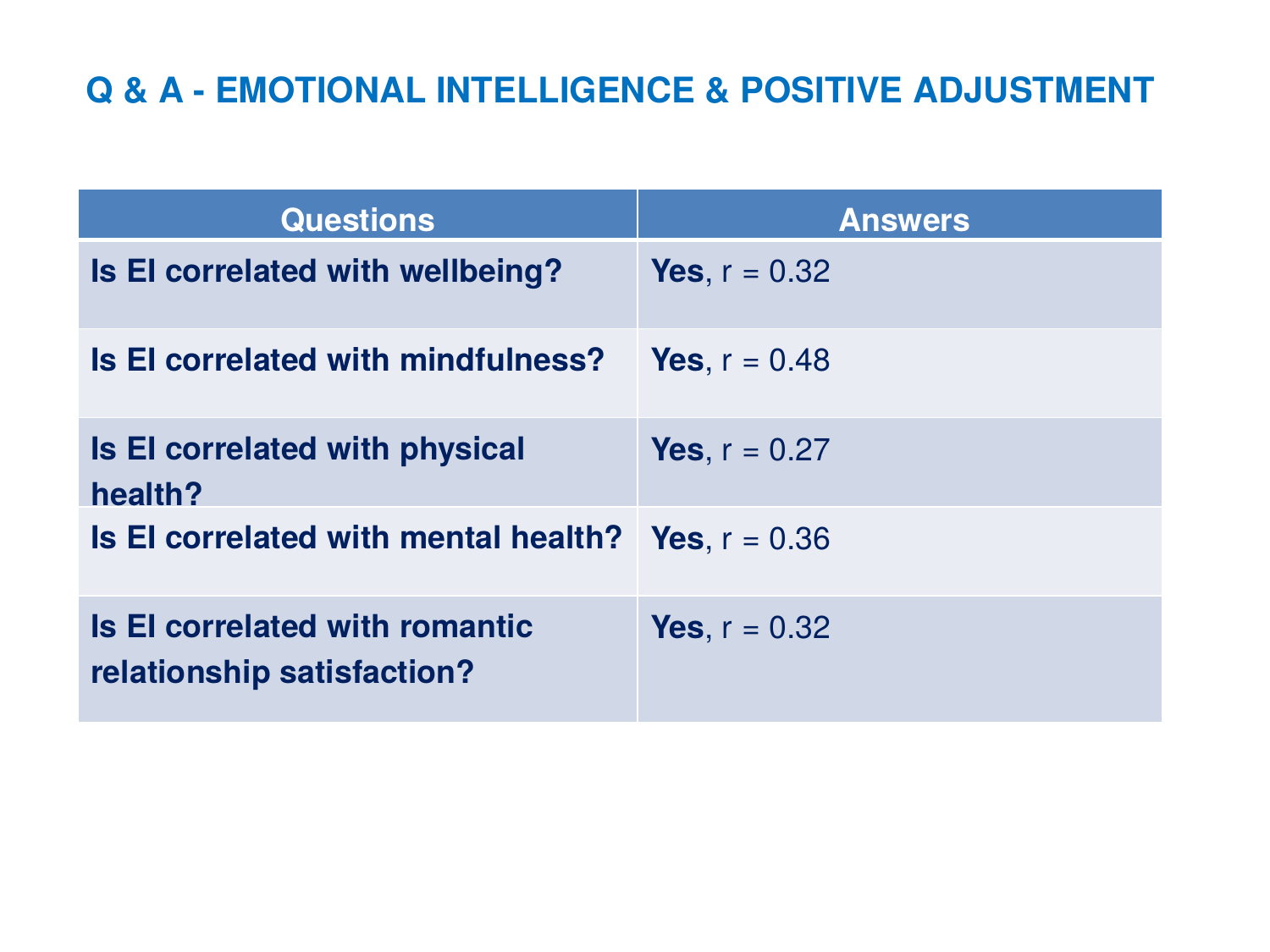

Q & A - EMOTIONAL INTELLIGENCE & POSITIVE ADJUSTMENT
| Questions | Answers |
| --- | --- |
| Is EI correlated with wellbeing? | Yes, r = 0.32 |
| Is EI correlated with mindfulness? | Yes, r = 0.48 |
| Is EI correlated with physical health? | Yes, r = 0.27 |
| Is EI correlated with mental health? | Yes, r = 0.36 |
| Is EI correlated with romantic relationship satisfaction? | Yes, r = 0.32 |